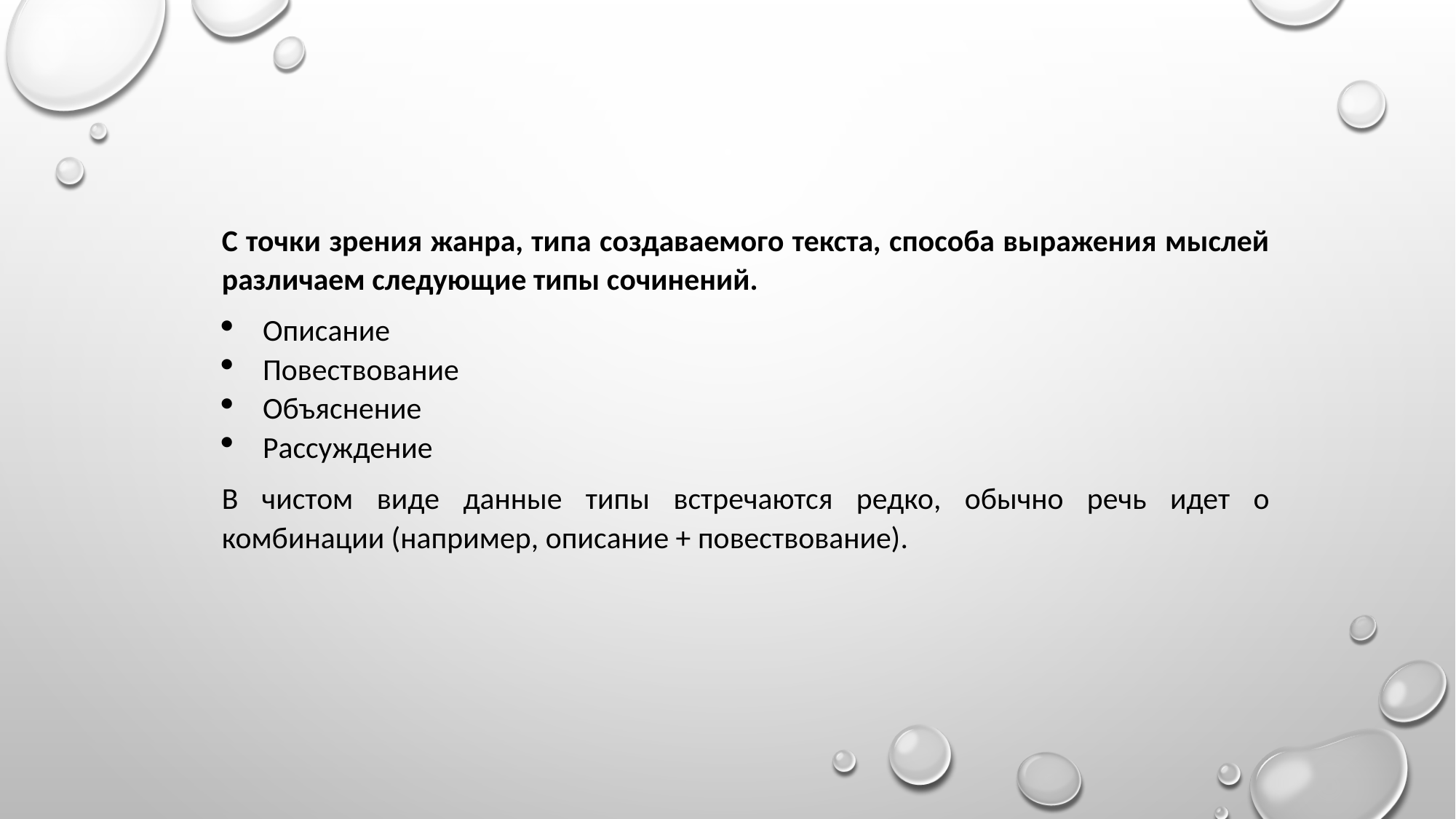

С точки зрения жанра, типа создаваемого текста, способа выражения мыслей различаем следующие типы сочинений.
Описание
Повествование
Объяснение
Рассуждение
В чистом виде данные типы встречаются редко, обычно речь идет о комбинации (например, описание + повествование).